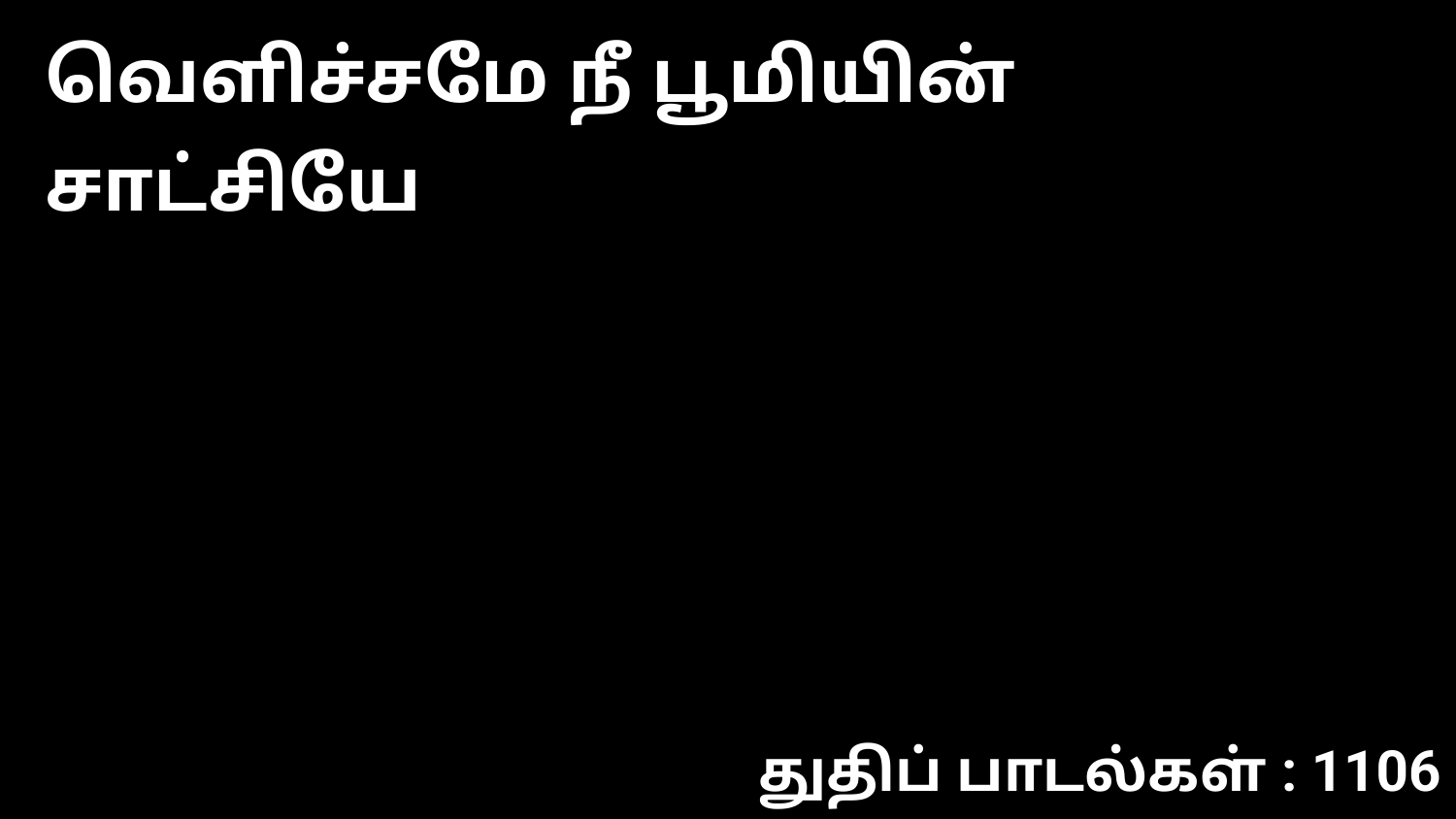

வெளிச்சமே நீ பூமியின் சாட்சியே
துதிப் பாடல்கள் : 1106